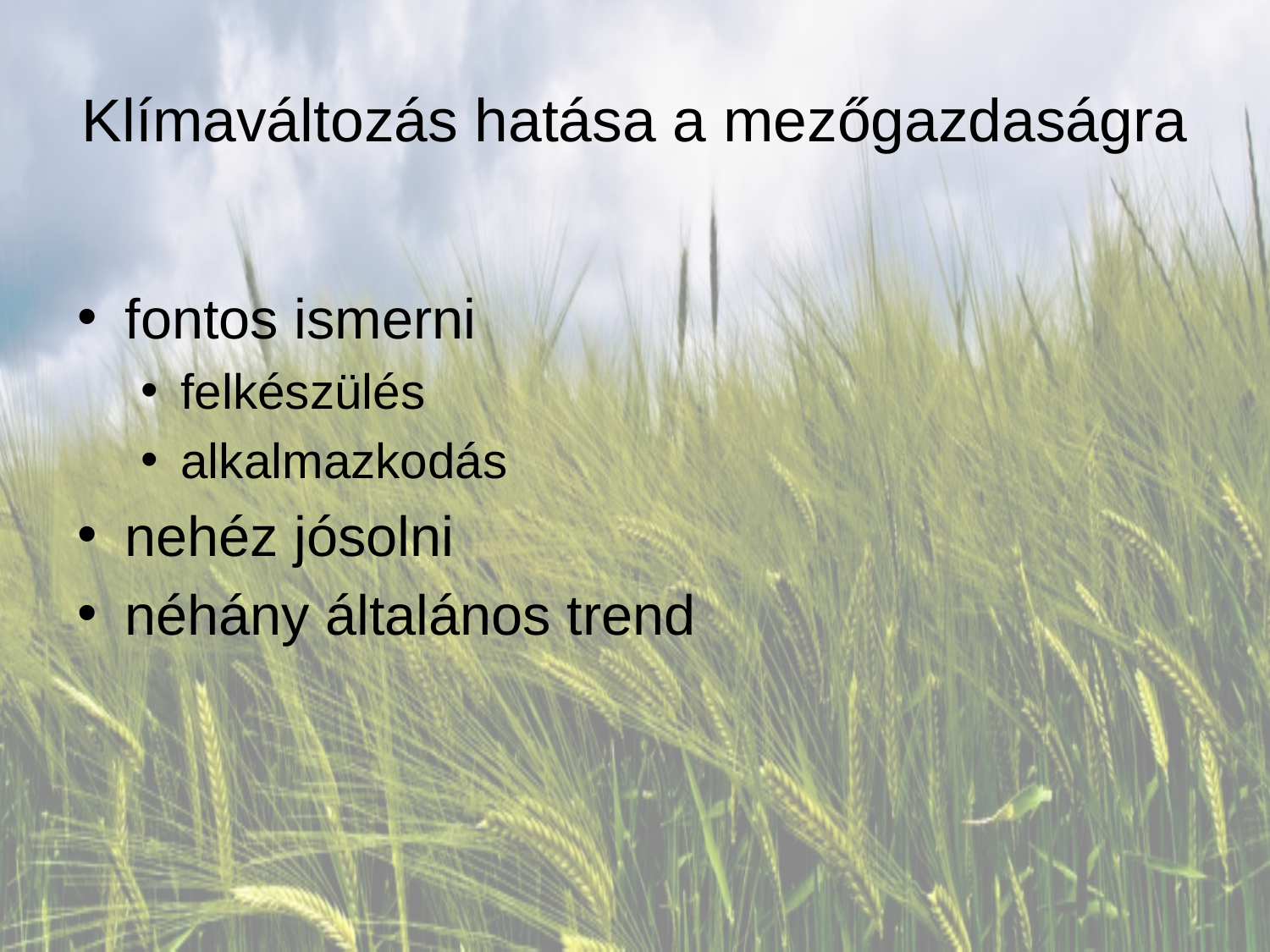

# Klímaváltozás hatása a mezőgazdaságra
fontos ismerni
felkészülés
alkalmazkodás
nehéz jósolni
néhány általános trend